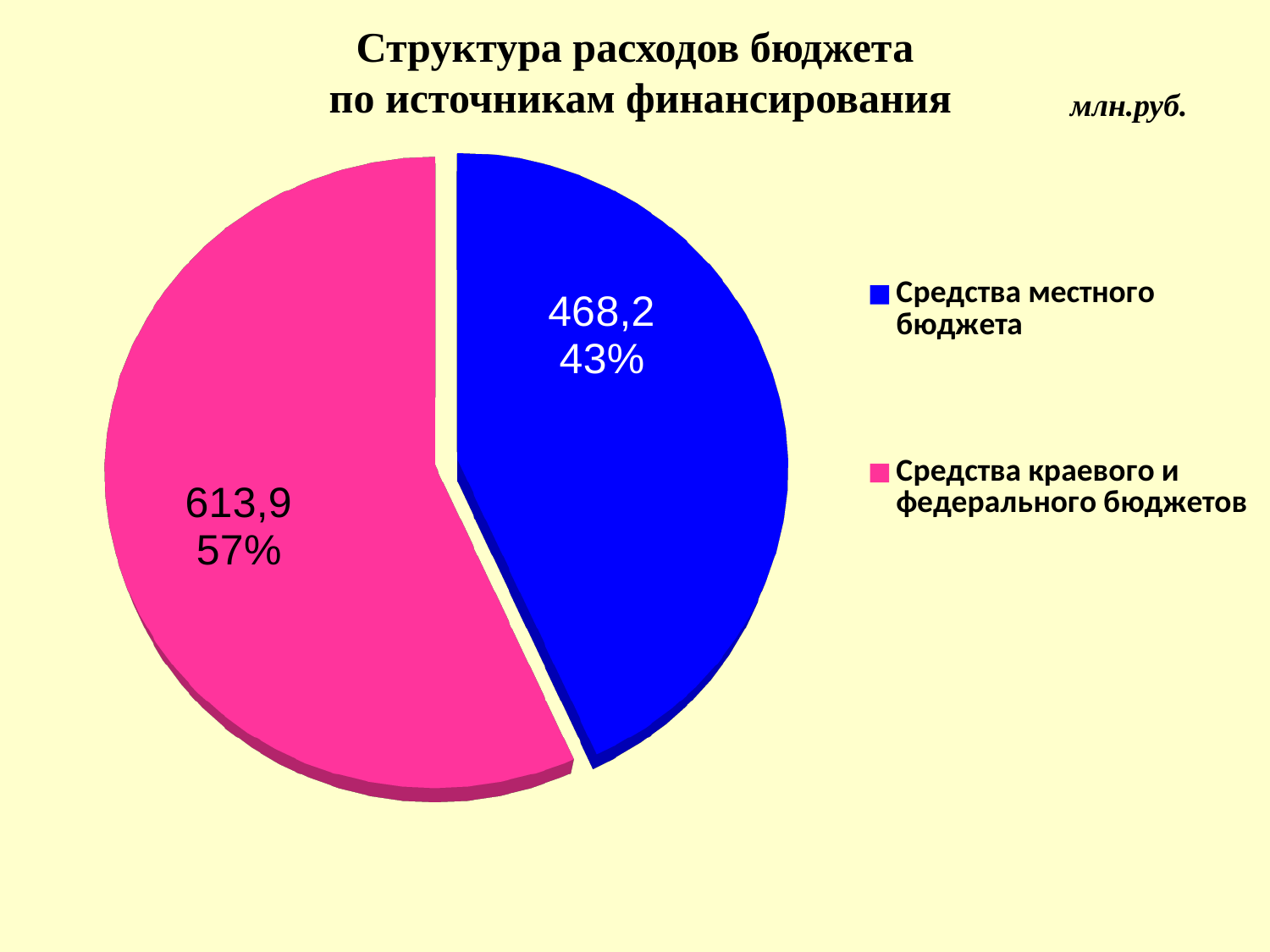

[unsupported chart]

# Структура расходов бюджета по источникам финансирования
млн.руб.